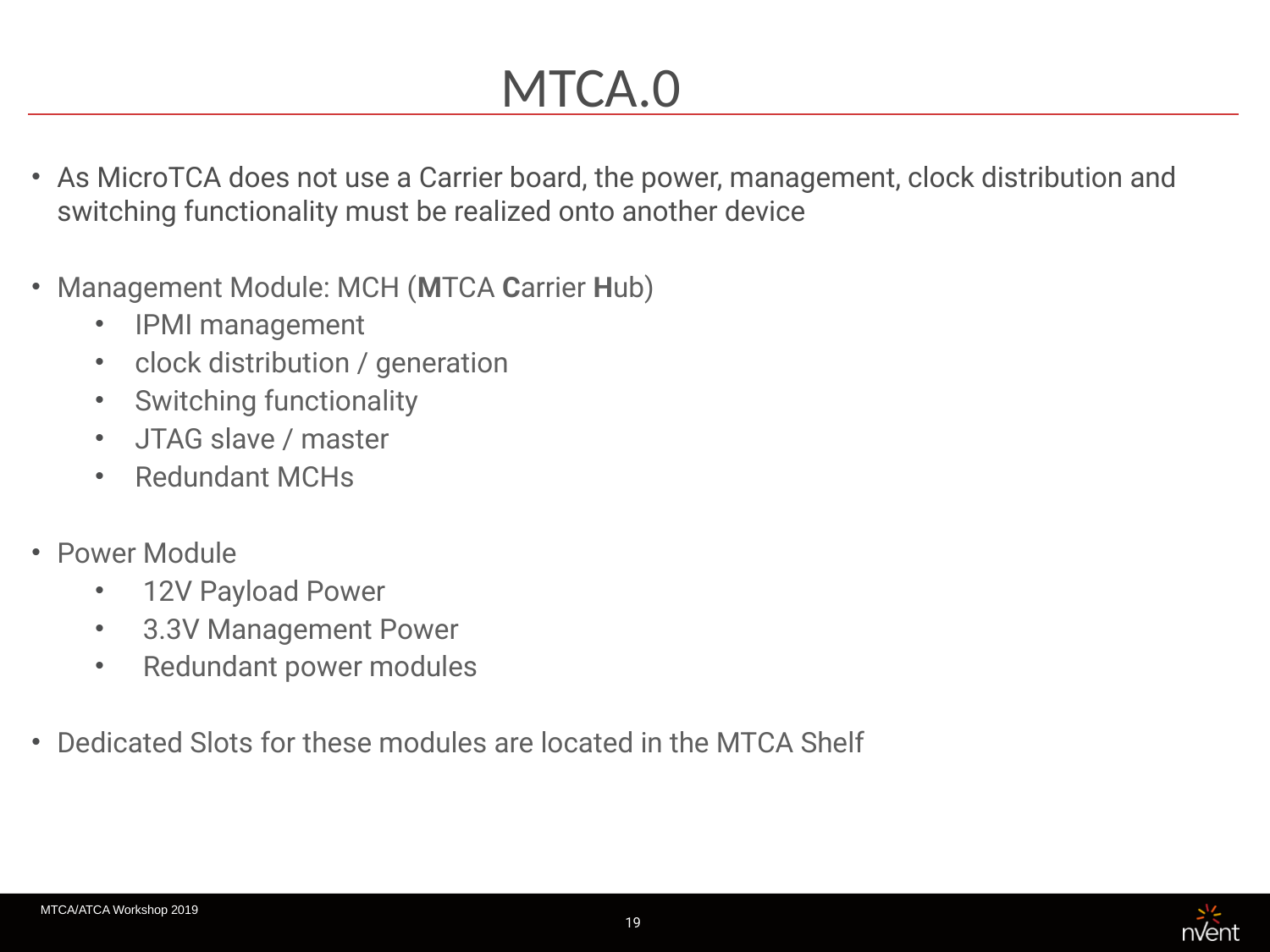

MTCA.0
As MicroTCA does not use a Carrier board, the power, management, clock distribution and switching functionality must be realized onto another device

Management Module: MCH (MTCA Carrier Hub)
IPMI management
clock distribution / generation
Switching functionality
JTAG slave / master
Redundant MCHs

Power Module
12V Payload Power
3.3V Management Power
Redundant power modules

Dedicated Slots for these modules are located in the MTCA Shelf

MTCA/ATCA Workshop 2019